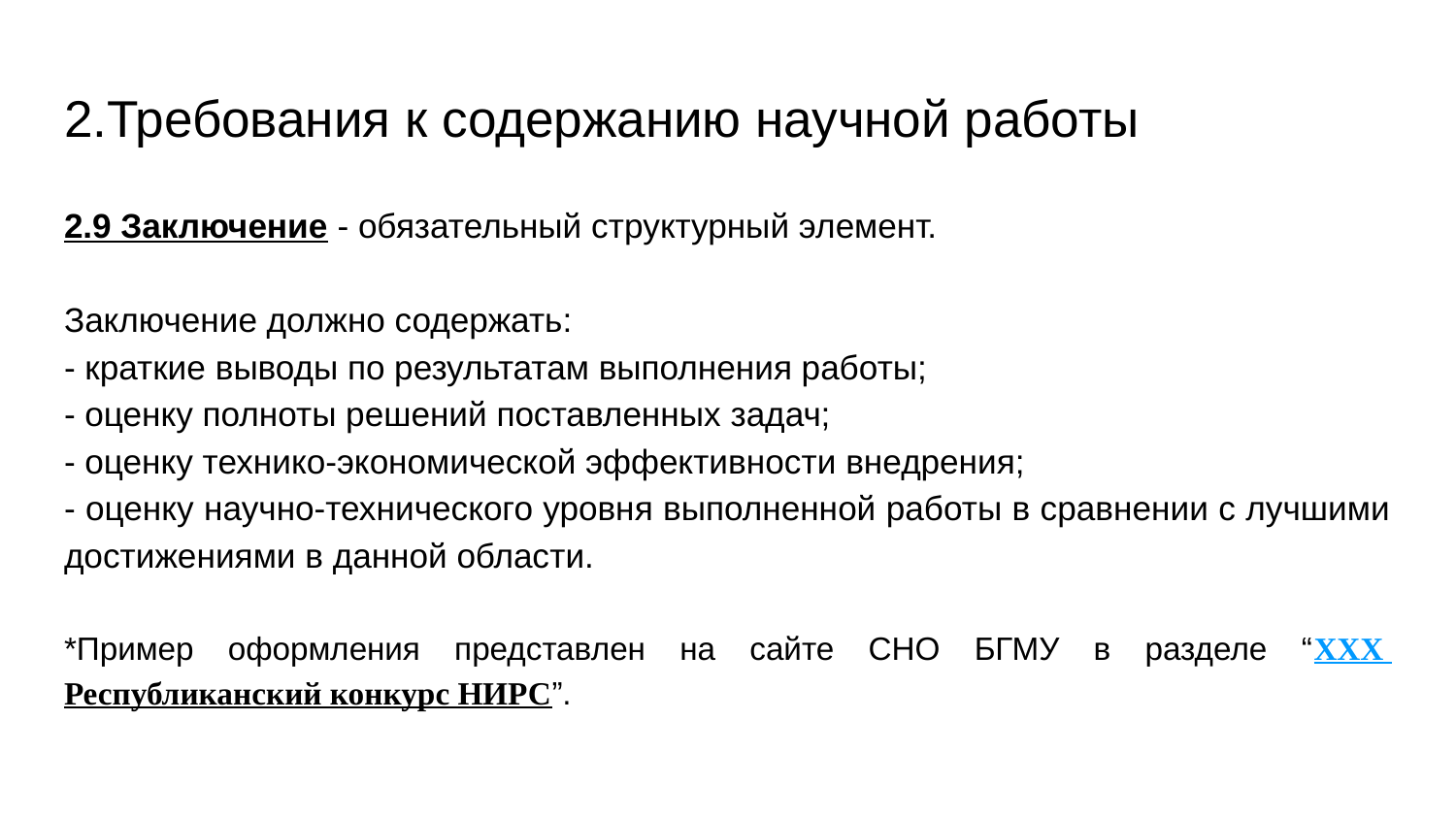

# 2.Требования к содержанию научной работы
2.9 Заключение - обязательный структурный элемент.

Заключение должно содержать:
- краткие выводы по результатам выполнения работы;
- оценку полноты решений поставленных задач;
- оценку технико-экономической эффективности внедрения;
- оценку научно-технического уровня выполненной работы в сравнении с лучшими достижениями в данной области.

*Пример оформления представлен на сайте СНО БГМУ в разделе “XXX Республиканский конкурс НИРС”.